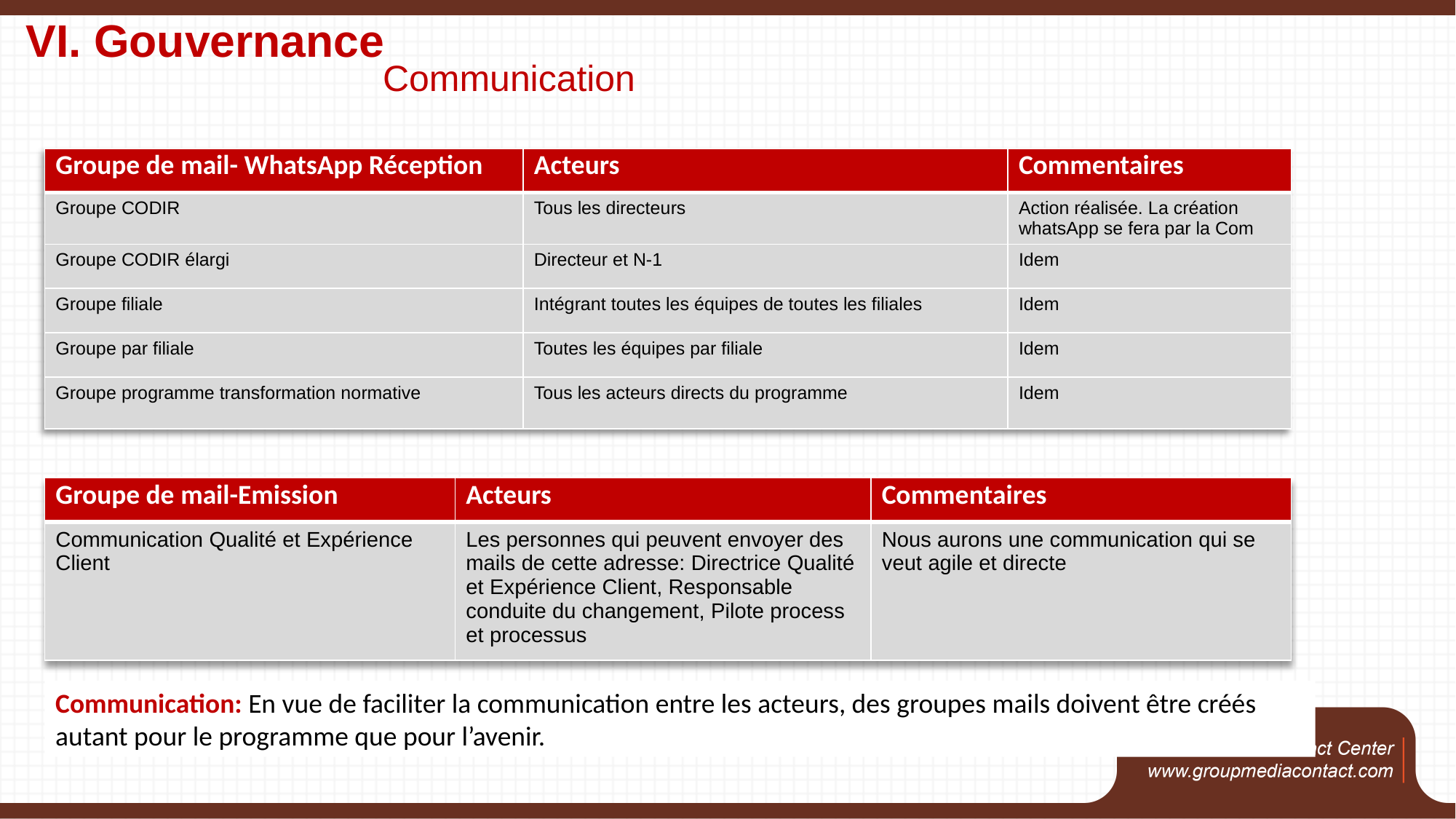

VI. Gouvernance
Communication
| Groupe de mail- WhatsApp Réception | Acteurs | Commentaires |
| --- | --- | --- |
| Groupe CODIR | Tous les directeurs | Action réalisée. La création whatsApp se fera par la Com |
| Groupe CODIR élargi | Directeur et N-1 | Idem |
| Groupe filiale | Intégrant toutes les équipes de toutes les filiales | Idem |
| Groupe par filiale | Toutes les équipes par filiale | Idem |
| Groupe programme transformation normative | Tous les acteurs directs du programme | Idem |
| Groupe de mail-Emission | Acteurs | Commentaires |
| --- | --- | --- |
| Communication Qualité et Expérience Client | Les personnes qui peuvent envoyer des mails de cette adresse: Directrice Qualité et Expérience Client, Responsable conduite du changement, Pilote process et processus | Nous aurons une communication qui se veut agile et directe |
Communication: En vue de faciliter la communication entre les acteurs, des groupes mails doivent être créés autant pour le programme que pour l’avenir.